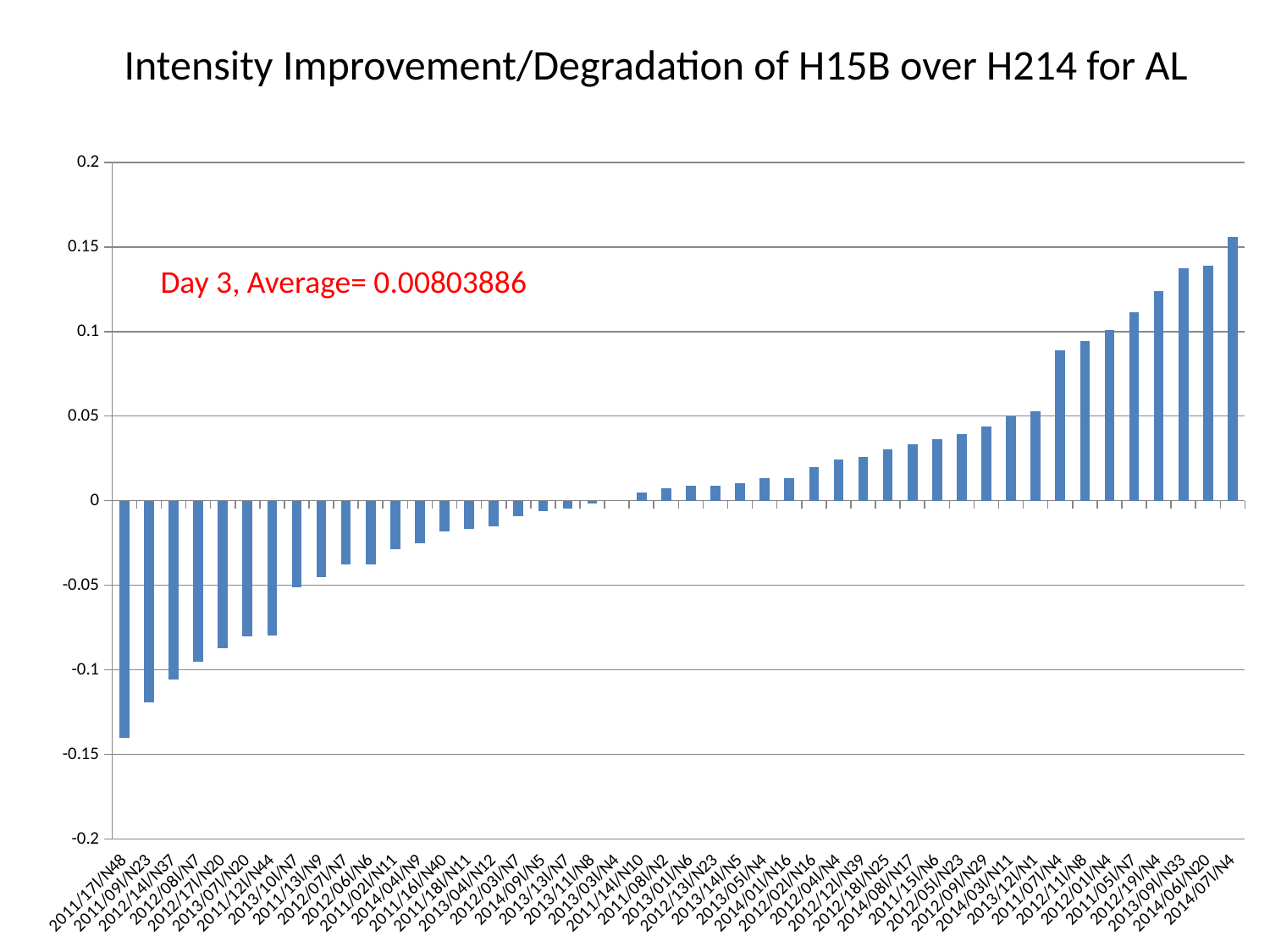

Intensity Improvement/Degradation of H15B over H214 for AL

### Chart

| Category |  |
|---|---|
| 2011/17l/N48 | -0.140271 |
| 2011/09l/N23 | -0.119156 |
| 2012/14l/N37 | -0.105581 |
| 2012/08l/N7 | -0.0950225 |
| 2012/17l/N20 | -0.0874811 |
| 2013/07l/N20 | -0.08019 |
| 2011/12l/N44 | -0.0799367 |
| 2013/10l/N7 | -0.0512827 |
| 2011/13l/N9 | -0.0452487 |
| 2012/07l/N7 | -0.0377074 |
| 2012/06l/N6 | -0.0377073 |
| 2011/02l/N11 | -0.0286577 |
| 2014/04l/N9 | -0.0250754 |
| 2011/16l/N40 | -0.0180995 |
| 2011/18l/N11 | -0.0165913 |
| 2013/04l/N12 | -0.0150829 |
| 2012/03l/N7 | -0.00904974 |
| 2014/09l/N5 | -0.00603318 |
| 2013/13l/N7 | -0.00452487 |
| 2013/11l/N8 | -0.0015083 |
| 2013/03l/N4 | 0.0 |
| 2011/14l/N10 | 0.00469246 |
| 2011/08l/N2 | 0.00754148 |
| 2013/01l/N6 | 0.00904977 |
| 2012/13l/N23 | 0.00905083 |
| 2013/14l/N5 | 0.0105581 |
| 2013/05l/N4 | 0.0135747 |
| 2014/01l/N16 | 0.0135747 |
| 2012/02l/N16 | 0.0196078 |
| 2012/04l/N4 | 0.0241327 |
| 2012/12l/N39 | 0.0256412 |
| 2012/18l/N25 | 0.0301659 |
| 2014/08l/N17 | 0.0331821 |
| 2011/15l/N6 | 0.0361991 |
| 2012/05l/N23 | 0.0392179 |
| 2012/09l/N29 | 0.0437406 |
| 2014/03l/N11 | 0.0497738 |
| 2013/12l/N1 | 0.0527903 |
| 2011/07l/N4 | 0.0889894 |
| 2012/11l/N8 | 0.0941852 |
| 2012/01l/N4 | 0.101056 |
| 2011/05l/N7 | 0.111614 |
| 2012/19l/N4 | 0.12368 |
| 2013/09l/N33 | 0.137256 |
| 2014/06l/N20 | 0.138763 |
| 2014/07l/N4 | 0.155958 |
Day 3, Average= 0.00803886